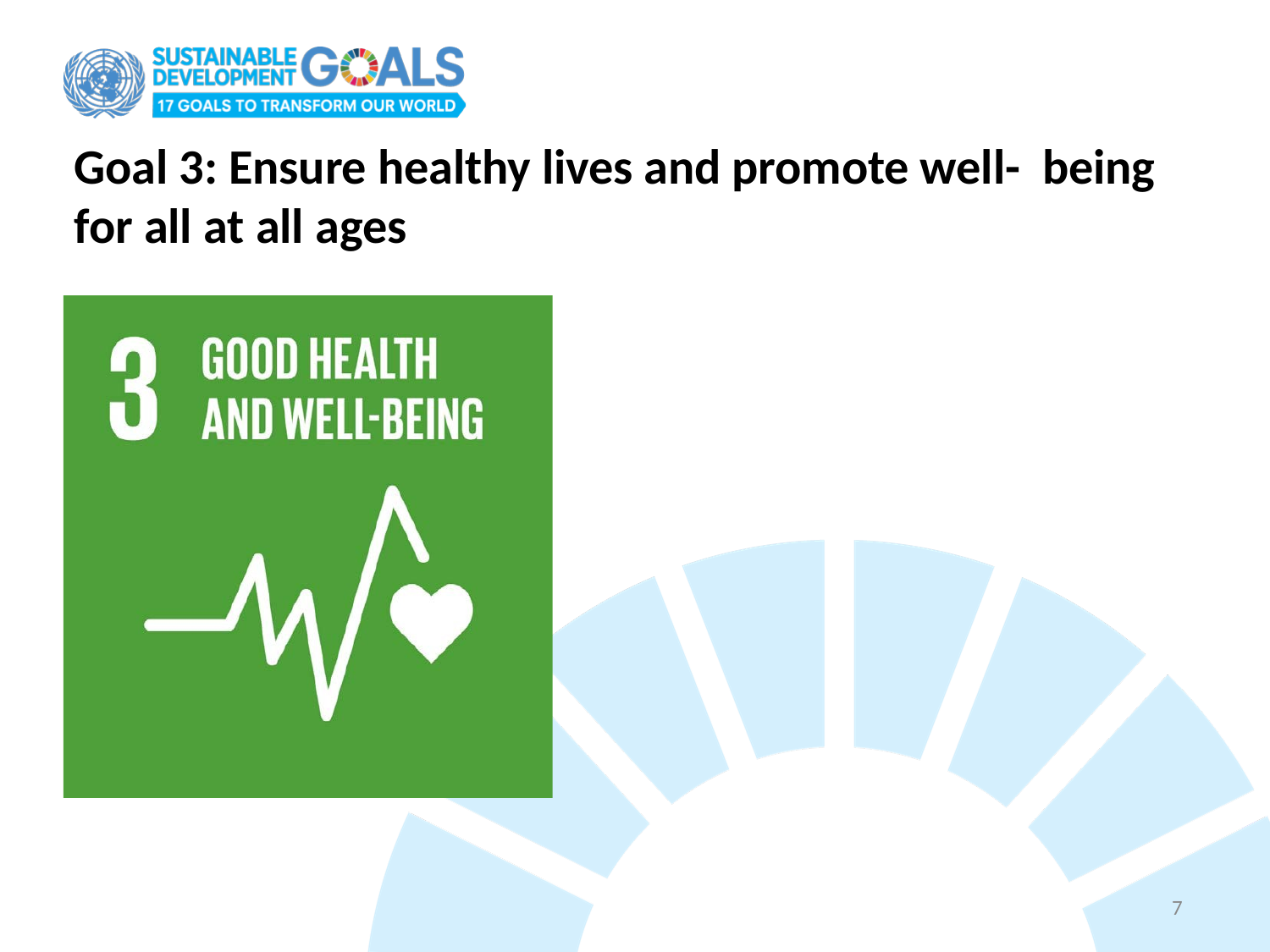

# Goal 3: Ensure healthy lives and promote well-  being for all at all ages

7